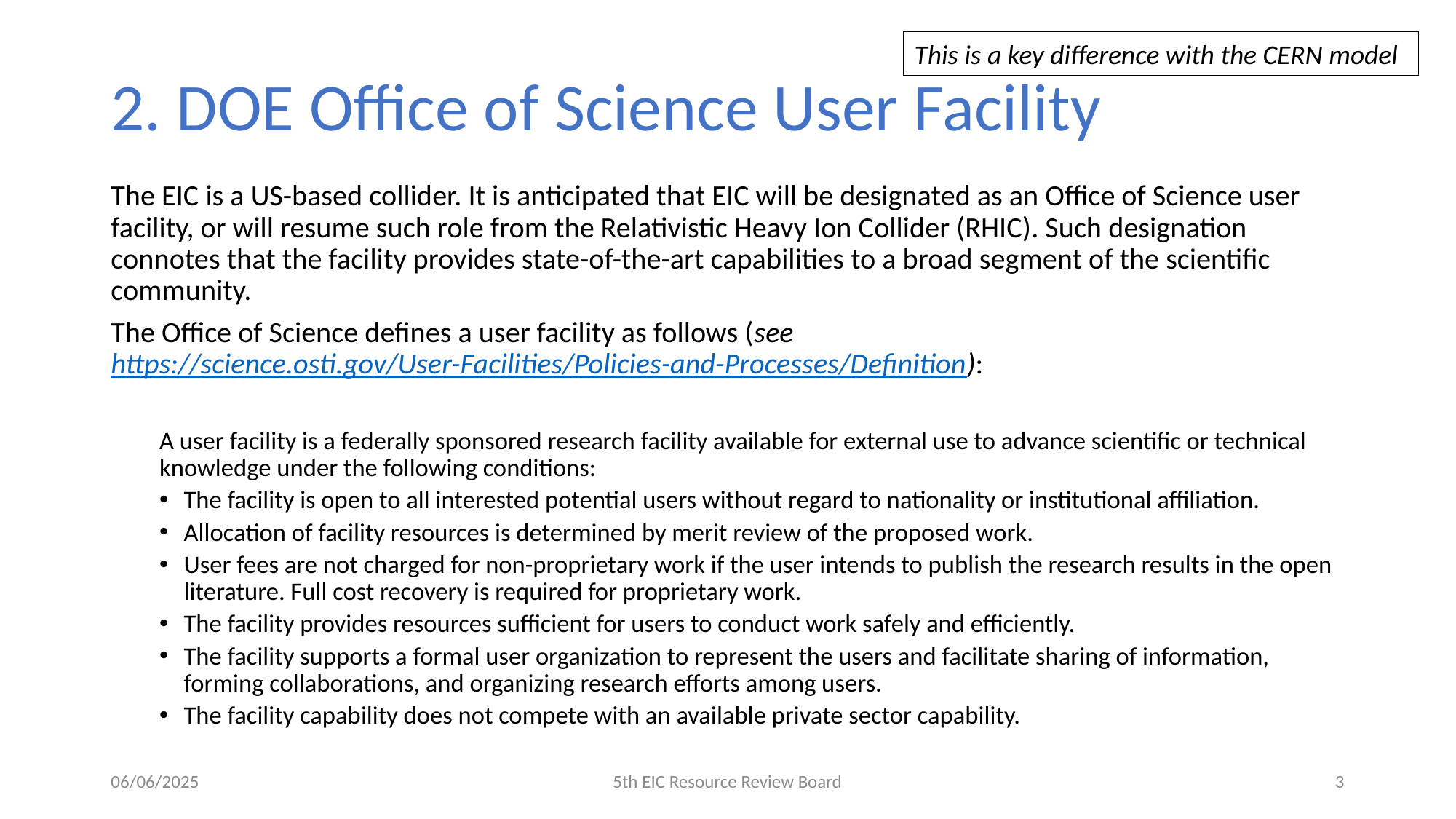

This is a key difference with the CERN model
# 2. DOE Office of Science User Facility
The EIC is a US-based collider. It is anticipated that EIC will be designated as an Office of Science user facility, or will resume such role from the Relativistic Heavy Ion Collider (RHIC). Such designation connotes that the facility provides state-of-the-art capabilities to a broad segment of the scientific community.
The Office of Science defines a user facility as follows (see https://science.osti.gov/User-Facilities/Policies-and-Processes/Definition):

A user facility is a federally sponsored research facility available for external use to advance scientific or technical knowledge under the following conditions:
The facility is open to all interested potential users without regard to nationality or institutional affiliation.
Allocation of facility resources is determined by merit review of the proposed work.
User fees are not charged for non-proprietary work if the user intends to publish the research results in the open literature. Full cost recovery is required for proprietary work.
The facility provides resources sufficient for users to conduct work safely and efficiently.
The facility supports a formal user organization to represent the users and facilitate sharing of information, forming collaborations, and organizing research efforts among users.
The facility capability does not compete with an available private sector capability.

06/06/2025
5th EIC Resource Review Board
3